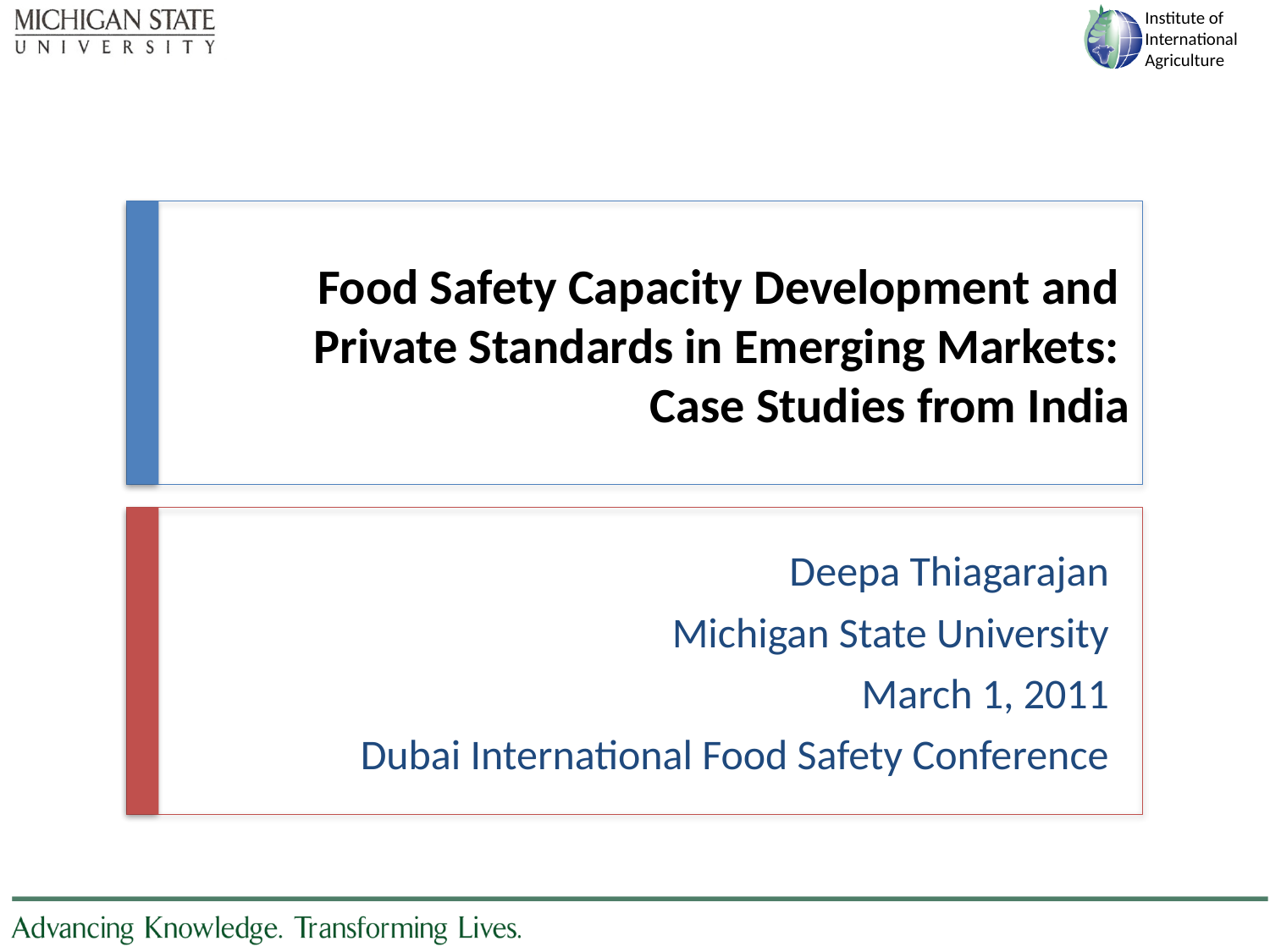

# Food Safety Capacity Development and Private Standards in Emerging Markets: Case Studies from India
Deepa Thiagarajan
Michigan State University
March 1, 2011
Dubai International Food Safety Conference